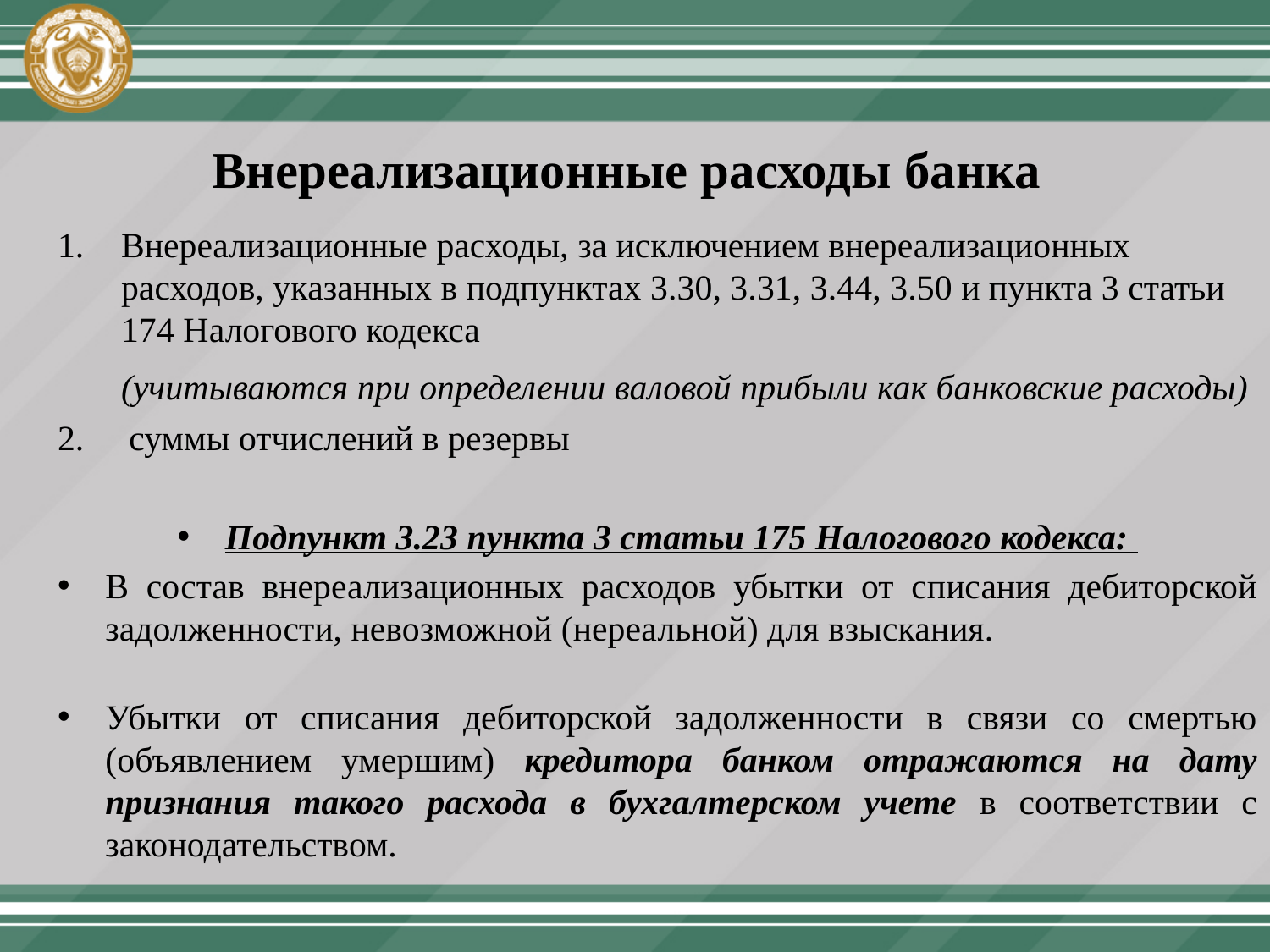

# Внереализационные расходы банка
Внереализационные расходы, за исключением внереализационных расходов, указанных в подпунктах 3.30, 3.31, 3.44, 3.50 и пункта 3 статьи 174 Налогового кодекса
      (учитываются при определении валовой прибыли как банковские расходы)
суммы отчислений в резервы

Подпункт 3.23 пункта 3 статьи 175 Налогового кодекса:
В состав внереализационных расходов убытки от списания дебиторской задолженности, невозможной (нереальной) для взыскания.

Убытки от списания дебиторской задолженности в связи со смертью (объявлением умершим) кредитора банком отражаются на дату признания такого расхода в бухгалтерском учете в соответствии с законодательством.